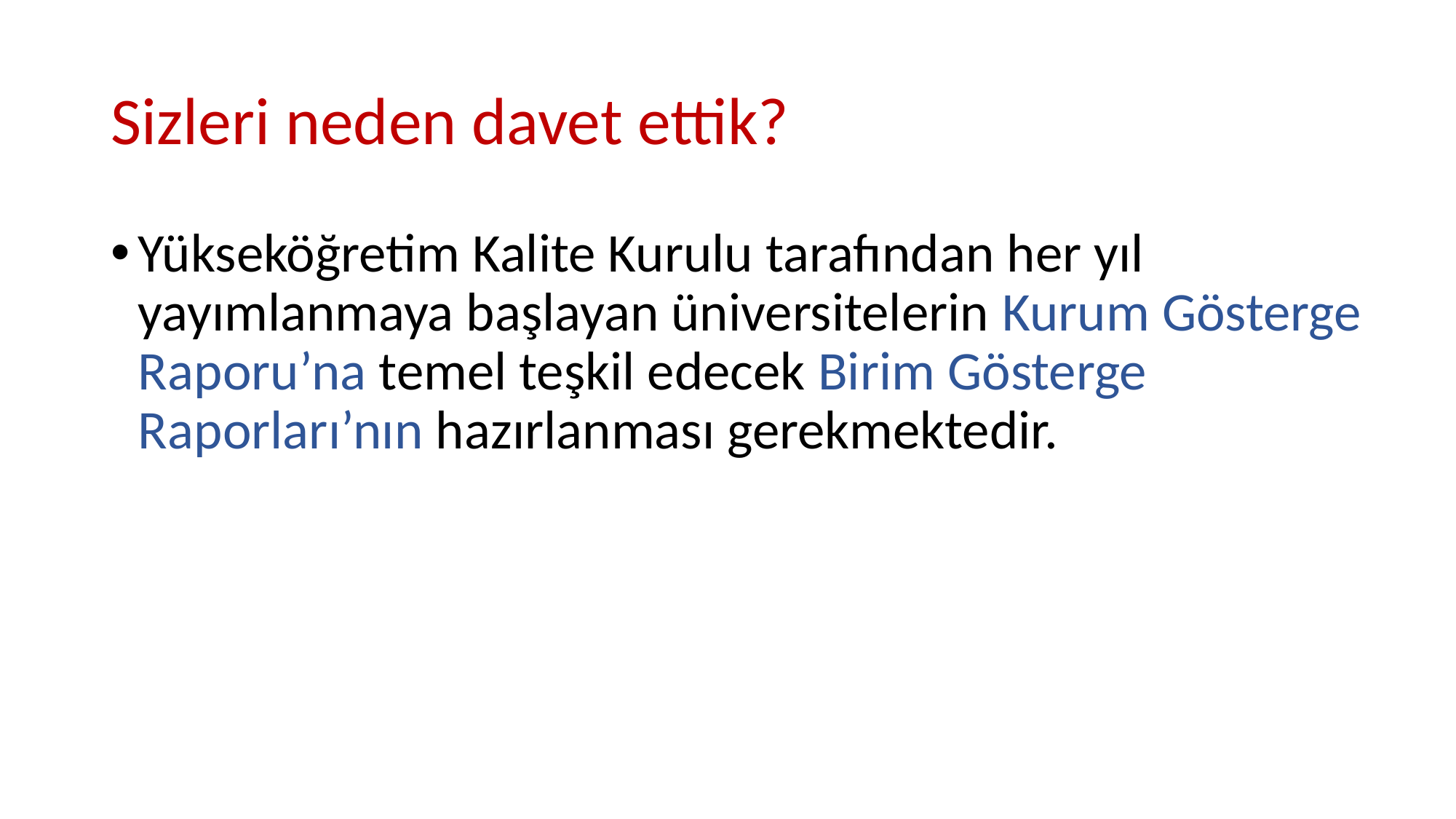

# Sizleri neden davet ettik?
Yükseköğretim Kalite Kurulu tarafından her yıl yayımlanmaya başlayan üniversitelerin Kurum Gösterge Raporu’na temel teşkil edecek Birim Gösterge Raporları’nın hazırlanması gerekmektedir.